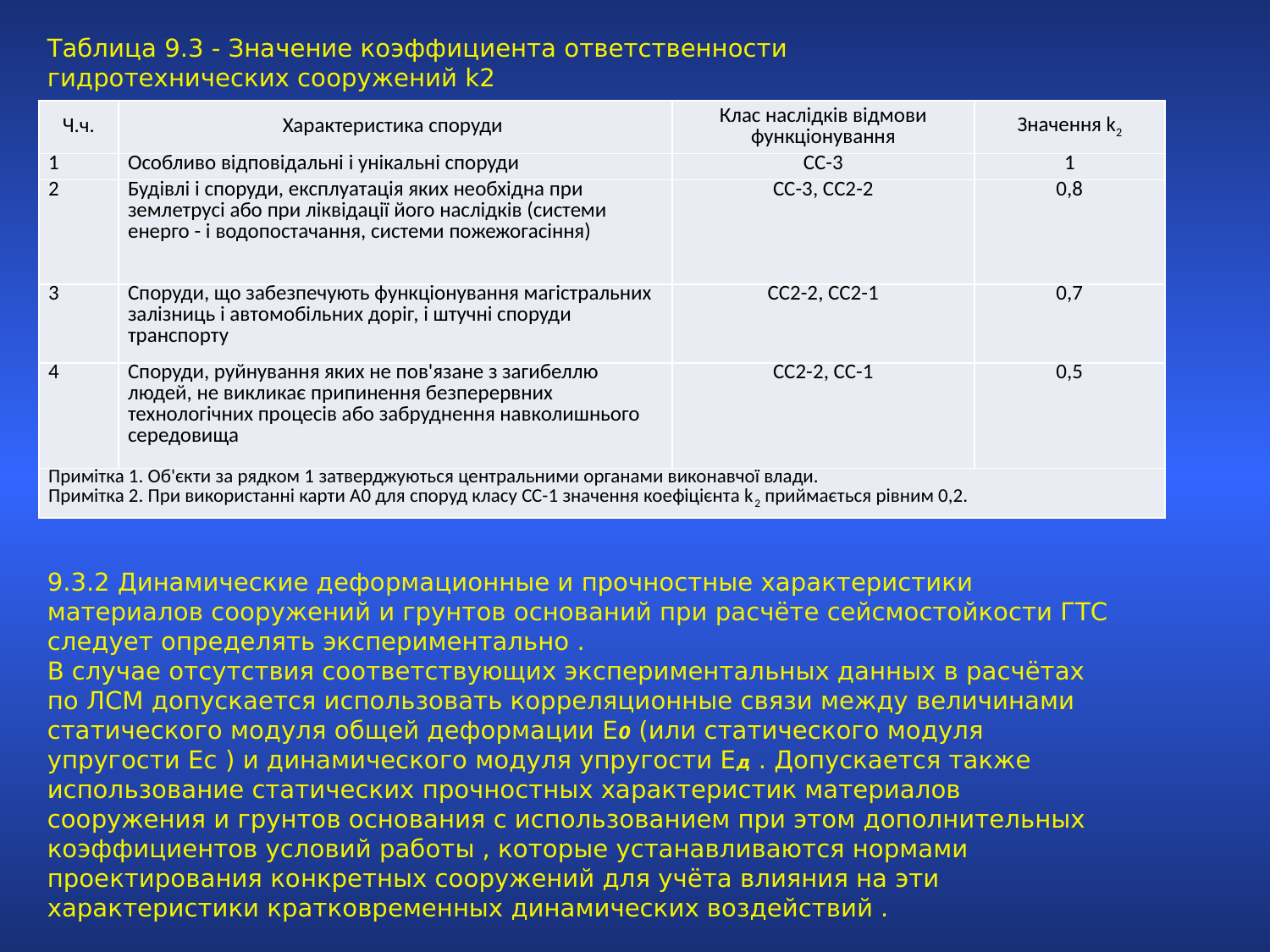

Таблица 9.3 - Значение коэффициента ответственности
гидротехнических сооружений k2
| Ч.ч. | Характеристика споруди | Клас наслідків відмови функціонування | Значення k2 |
| --- | --- | --- | --- |
| 1 | Особливо відповідальні і унікальні споруди | СС-3 | 1 |
| 2 | Будівлі і споруди, експлуатація яких необхідна при землетрусі або при ліквідації його наслідків (системи енерго - і водопостачання, системи пожежогасіння) | СС-3, СС2-2 | 0,8 |
| 3 | Споруди, що забезпечують функціонування магістральних залізниць і автомобільних доріг, і штучні споруди транспорту | СС2-2, СС2-1 | 0,7 |
| 4 | Споруди, руйнування яких не пов'язане з загибеллю людей, не викликає припинення безперервних технологічних процесів або забруднення навколишнього середовища | СС2-2, СС-1 | 0,5 |
| Примітка 1. Об'єкти за рядком 1 затверджуються центральними органами виконавчої влади. Примітка 2. При використанні карти А0 для споруд класу СС-1 значення коефіцієнта k2 приймається рівним 0,2. |  |  |  |
9.3.2 Динамические деформационные и прочностные характеристики материалов сооружений и грунтов оснований при расчёте сейсмостойкости ГТС следует определять экспериментально .
В случае отсутствия соответствующих экспериментальных данных в расчётах по ЛСМ допускается использовать корреляционные связи между величинами статического модуля общей деформации E0 (или статического модуля упругости Eс ​​) и динамического модуля упругости Eд . Допускается также использование статических прочностных характеристик материалов сооружения и грунтов основания с использованием при этом дополнительных коэффициентов условий работы , которые устанавливаются нормами проектирования конкретных сооружений для учёта влияния на эти характеристики кратковременных динамических воздействий .